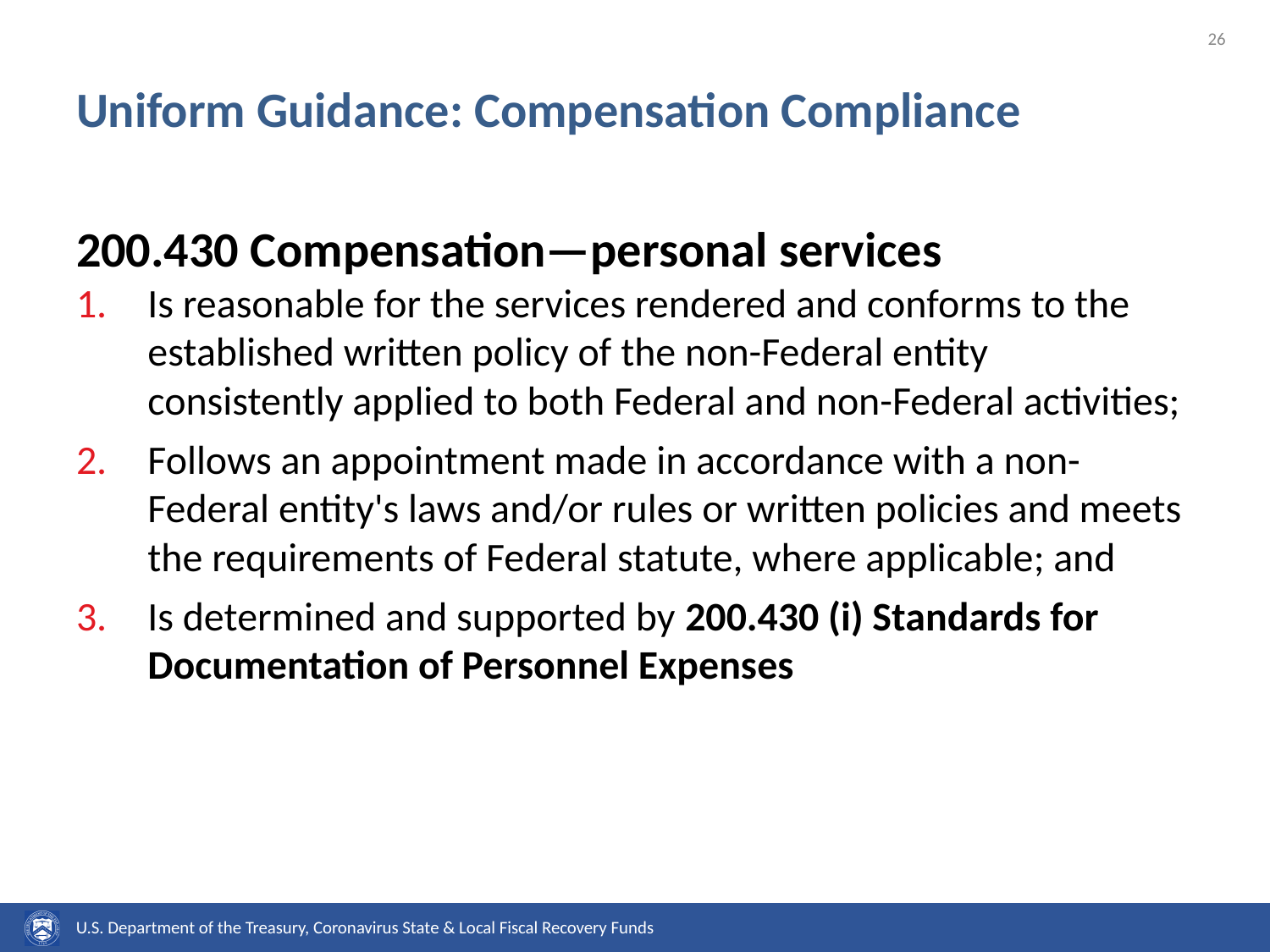

# Uniform Guidance: Compensation Compliance
200.430 Compensation—personal services
Is reasonable for the services rendered and conforms to the established written policy of the non-Federal entity consistently applied to both Federal and non-Federal activities;
Follows an appointment made in accordance with a non-Federal entity's laws and/or rules or written policies and meets the requirements of Federal statute, where applicable; and
Is determined and supported by 200.430 (i) Standards for Documentation of Personnel Expenses

U.S. Department of the Treasury, Coronavirus State & Local Fiscal Recovery Funds